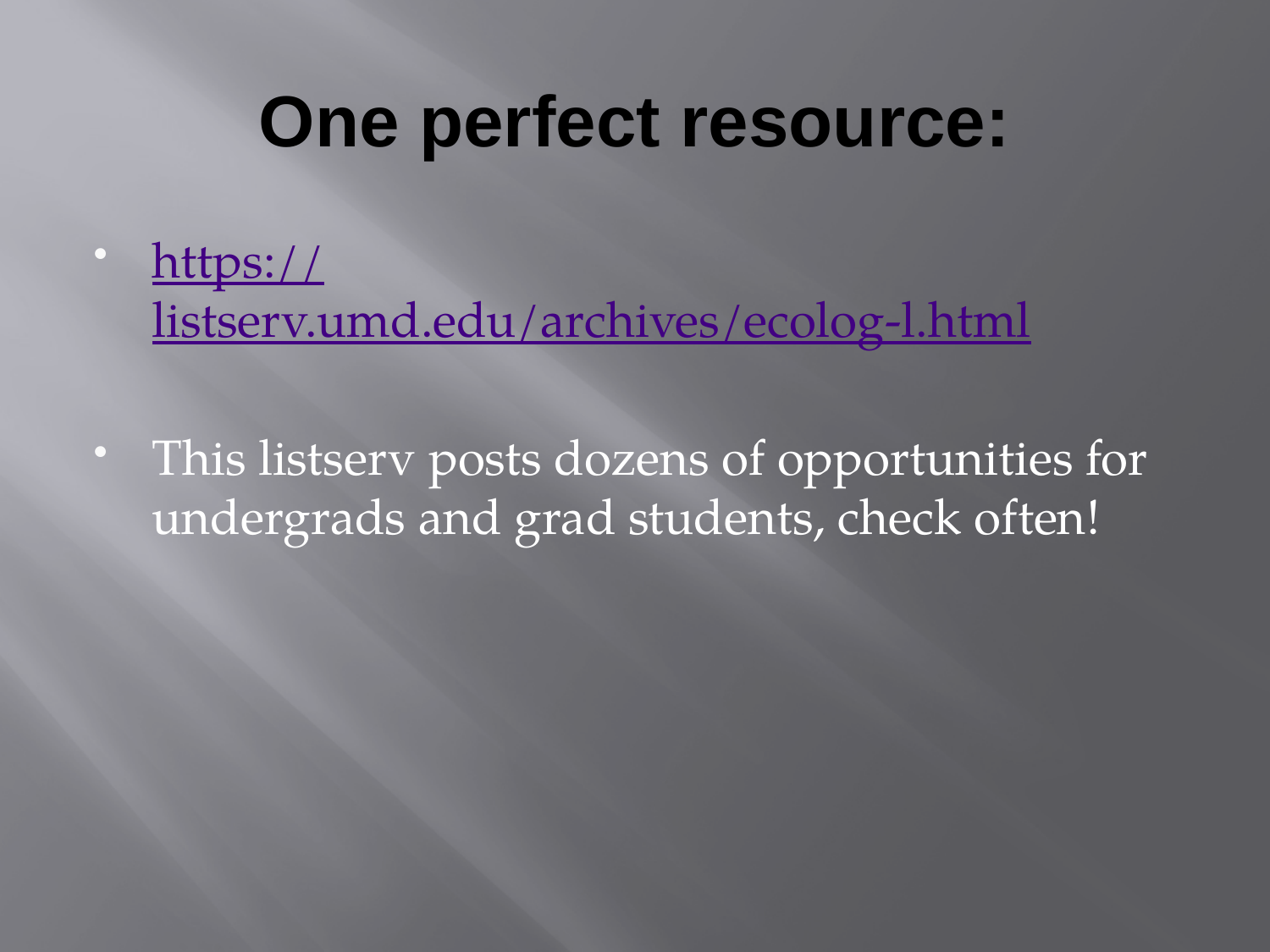

# One perfect resource:
https://listserv.umd.edu/archives/ecolog-l.html

This listserv posts dozens of opportunities for undergrads and grad students, check often!